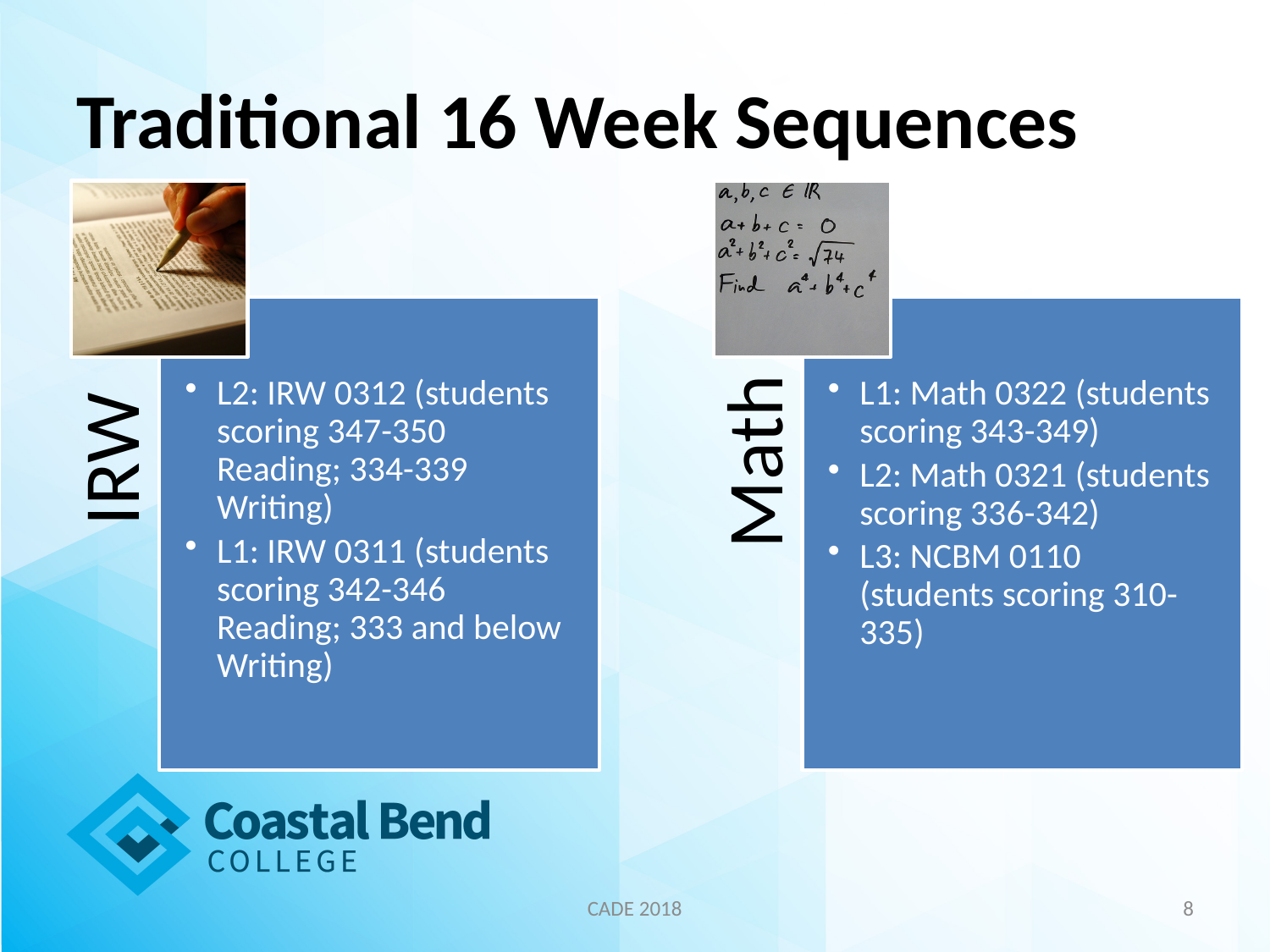

# Traditional 16 Week Sequences
IRW
L2: IRW 0312 (students scoring 347-350 Reading; 334-339 Writing)
L1: IRW 0311 (students scoring 342-346 Reading; 333 and below Writing)
Math
L1: Math 0322 (students scoring 343-349)
L2: Math 0321 (students scoring 336-342)
L3: NCBM 0110 (students scoring 310-335)
CADE 2018
8